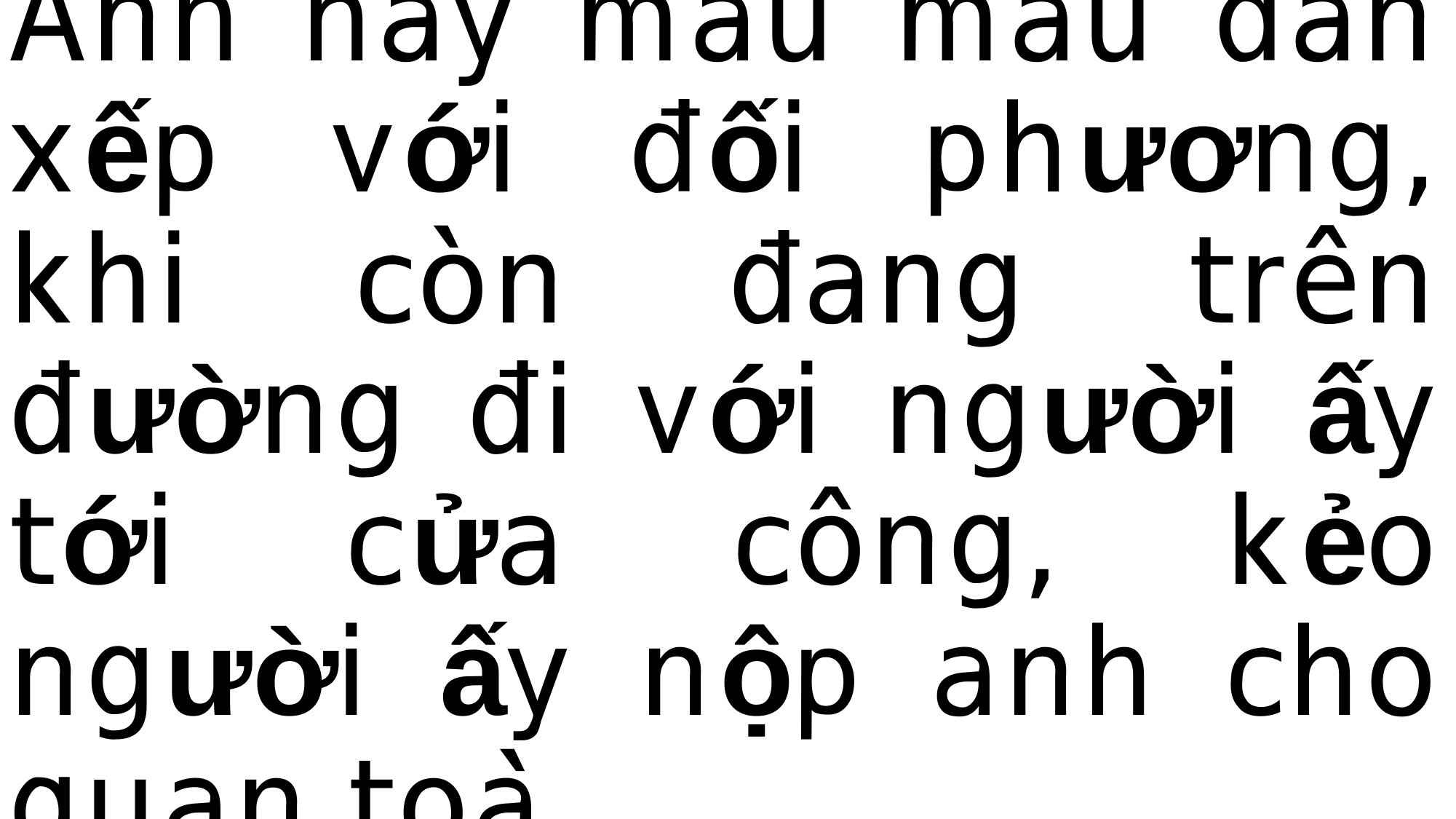

# Anh hãy mau mau dàn xếp với đối phương, khi còn đang trên đường đi với người ấy tới cửa công, kẻo người ấy nộp anh cho quan toà,